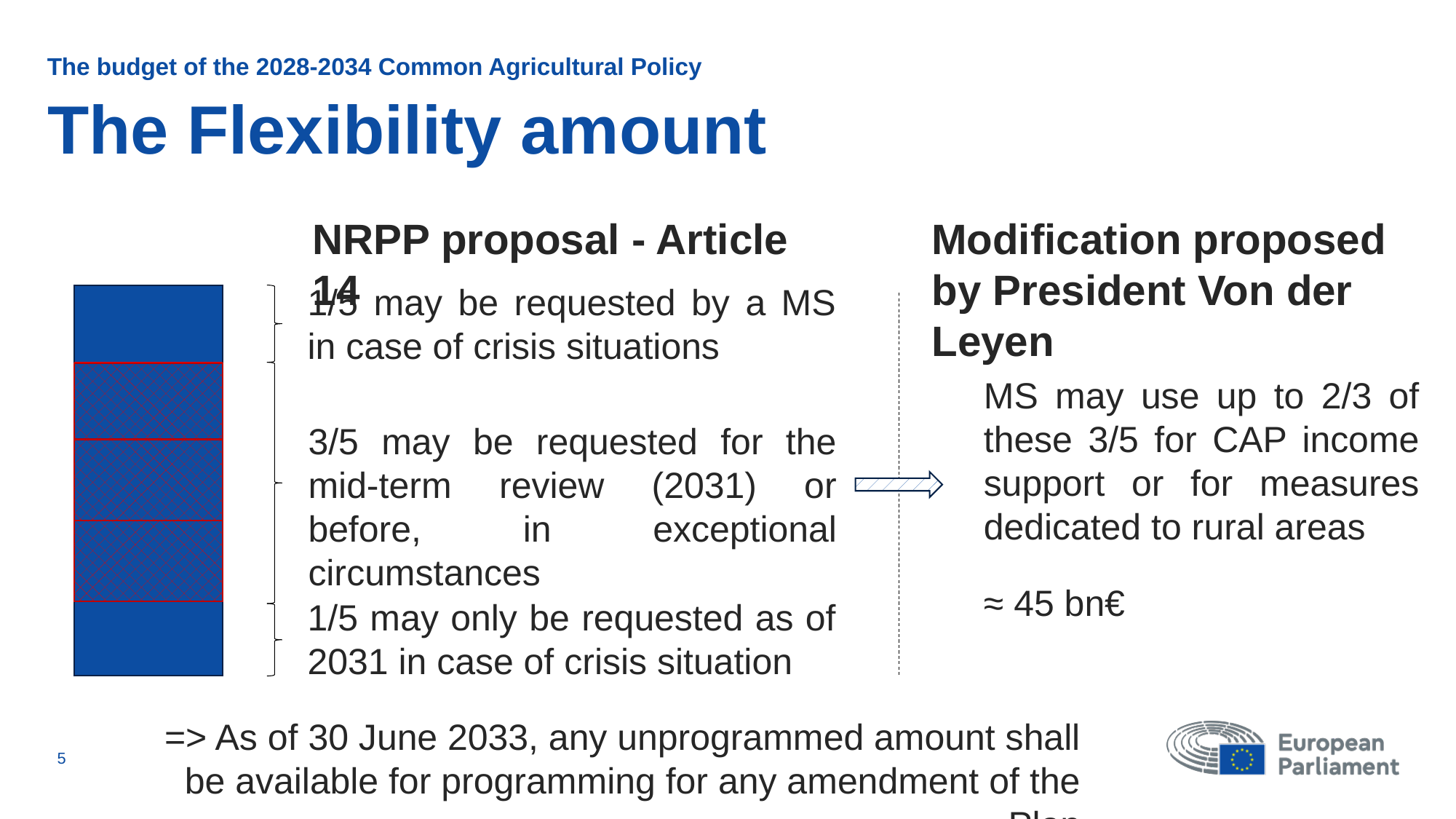

The budget of the 2028-2034 Common Agricultural Policy
# The Flexibility amount
NRPP proposal - Article 14
Modification proposed by President Von der Leyen
1/5 may be requested by a MS in case of crisis situations

MS may use up to 2/3 of these 3/5 for CAP income support or for measures dedicated to rural areas

≈ 45 bn€
3/5 may be requested for the mid-term review (2031) or before, in exceptional circumstances

1/5 may only be requested as of 2031 in case of crisis situation

=> As of 30 June 2033, any unprogrammed amount shall be available for programming for any amendment of the Plan